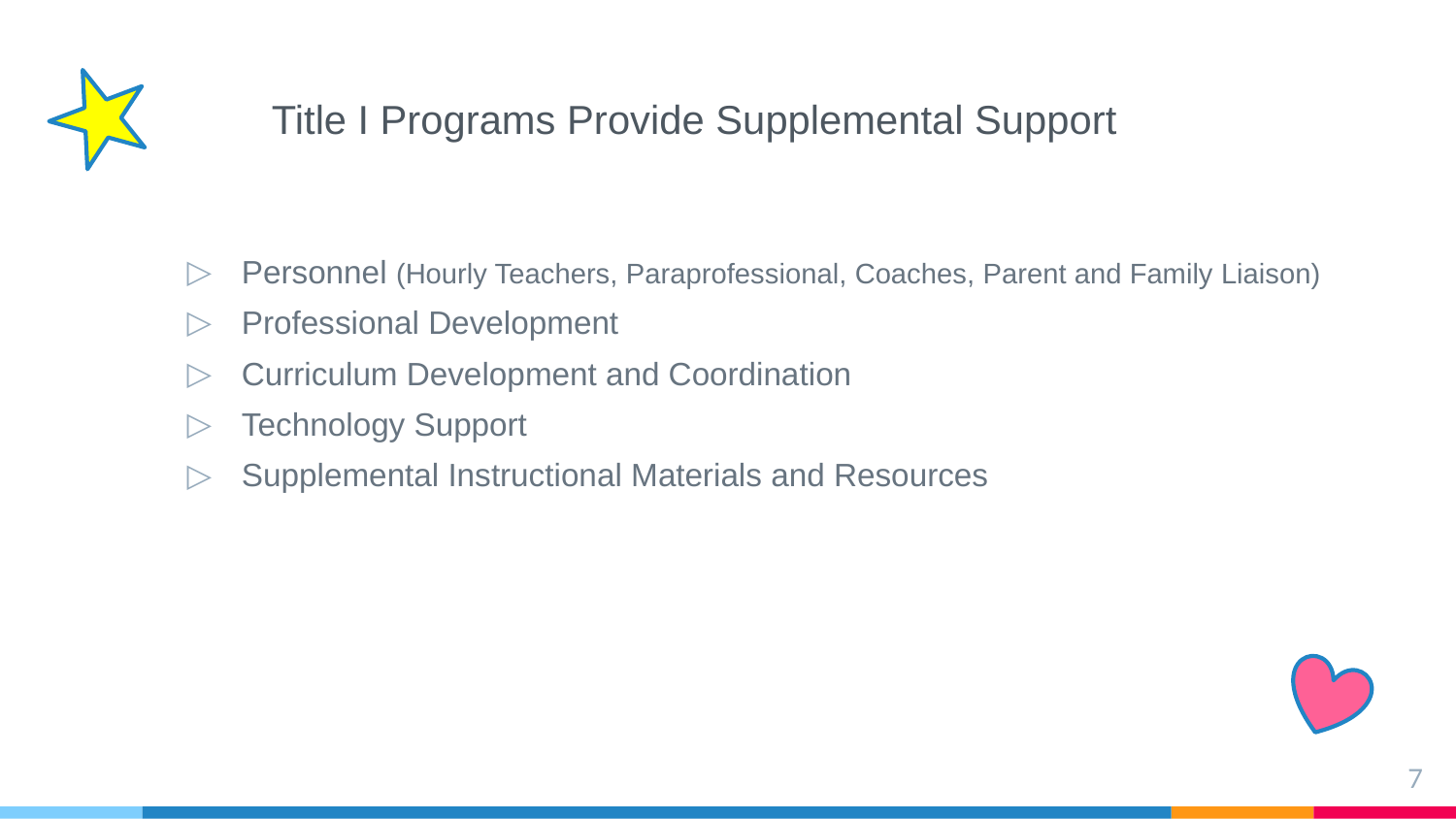

# Title I Programs Provide Supplemental Support

Personnel (Hourly Teachers, Paraprofessional, Coaches, Parent and Family Liaison)
Professional Development
Curriculum Development and Coordination
Technology Support
Supplemental Instructional Materials and Resources

7